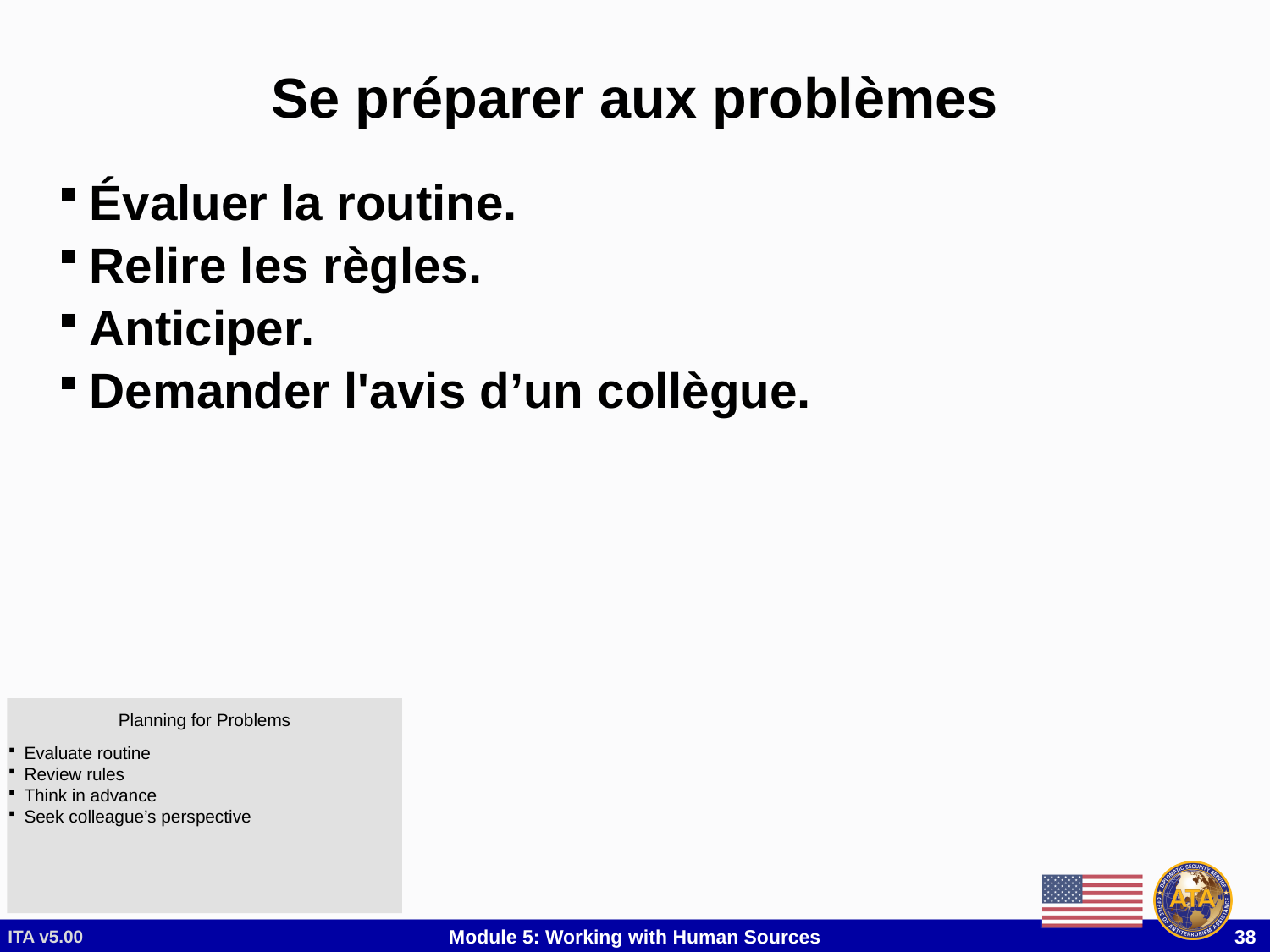

# Se préparer aux problèmes
Évaluer la routine.
Relire les règles.
Anticiper.
Demander l'avis d’un collègue.
Planning for Problems
Evaluate routine
Review rules
Think in advance
Seek colleague’s perspective
ITA v5.00
Module 5: Working with Human Sources
 38